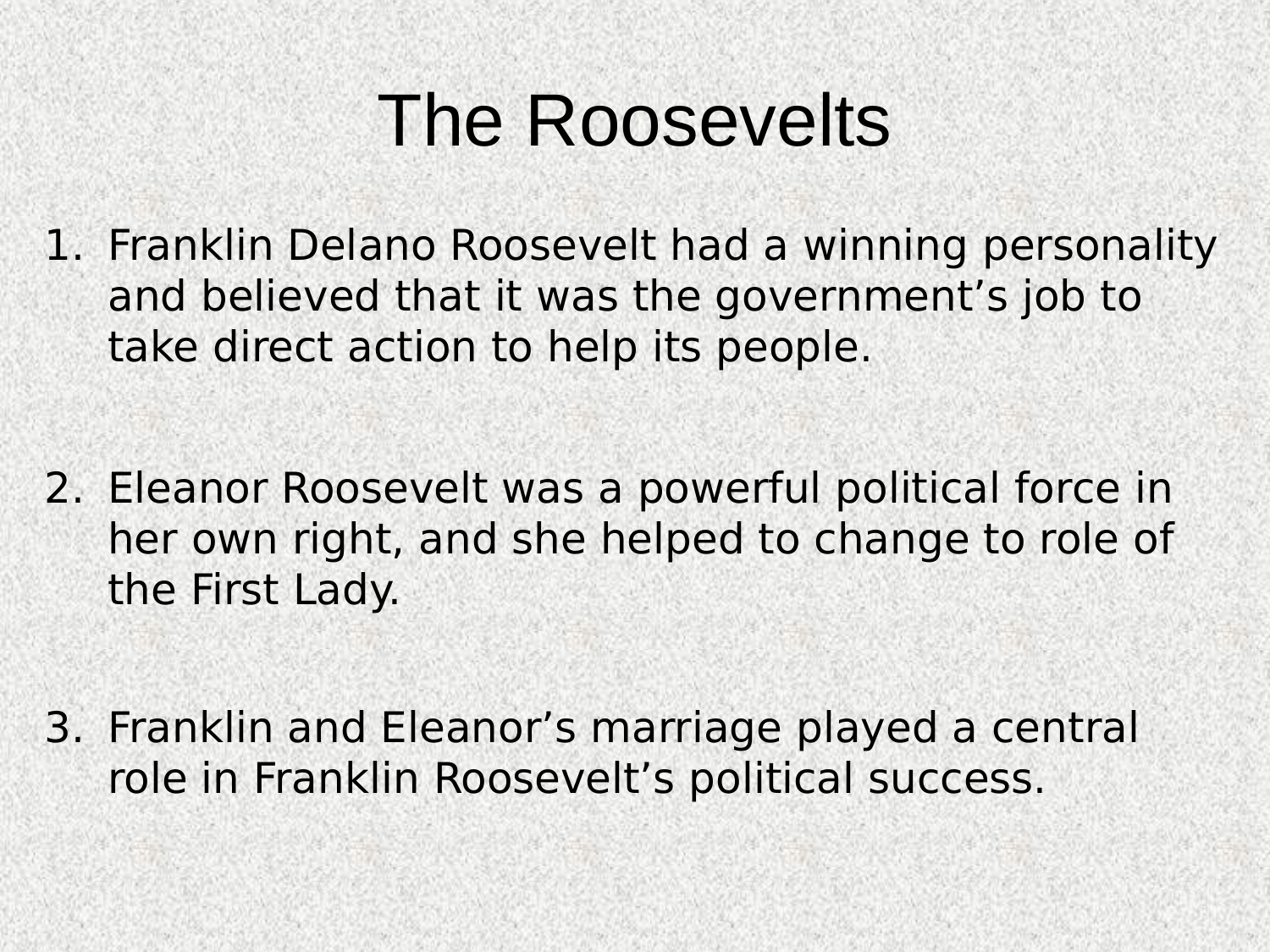

# The Roosevelts
Franklin Delano Roosevelt had a winning personality and believed that it was the government’s job to take direct action to help its people.
Eleanor Roosevelt was a powerful political force in her own right, and she helped to change to role of the First Lady.
Franklin and Eleanor’s marriage played a central role in Franklin Roosevelt’s political success.